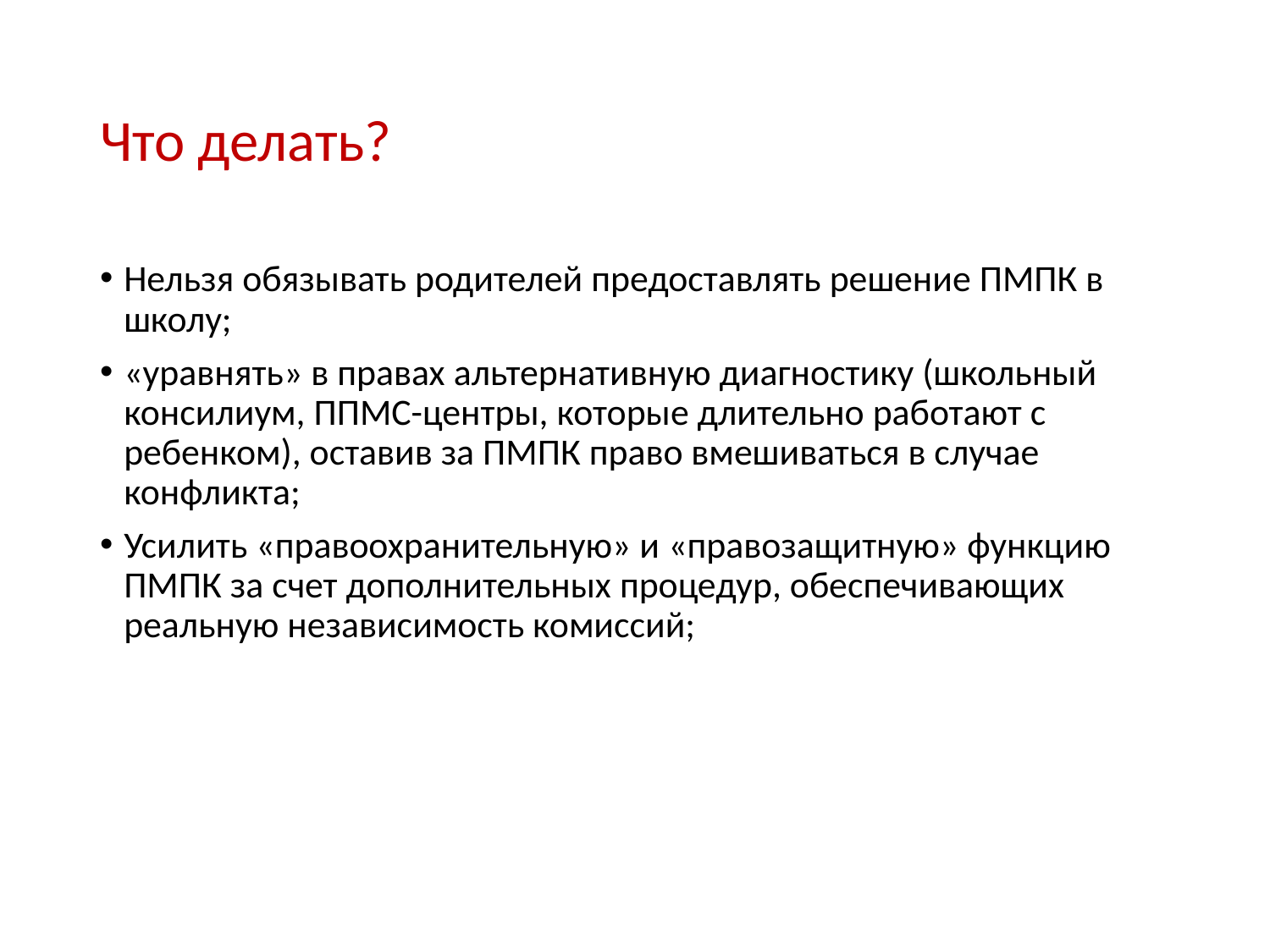

# Что делать?
Нельзя обязывать родителей предоставлять решение ПМПК в школу;
«уравнять» в правах альтернативную диагностику (школьный консилиум, ППМС-центры, которые длительно работают с ребенком), оставив за ПМПК право вмешиваться в случае конфликта;
Усилить «правоохранительную» и «правозащитную» функцию ПМПК за счет дополнительных процедур, обеспечивающих реальную независимость комиссий;